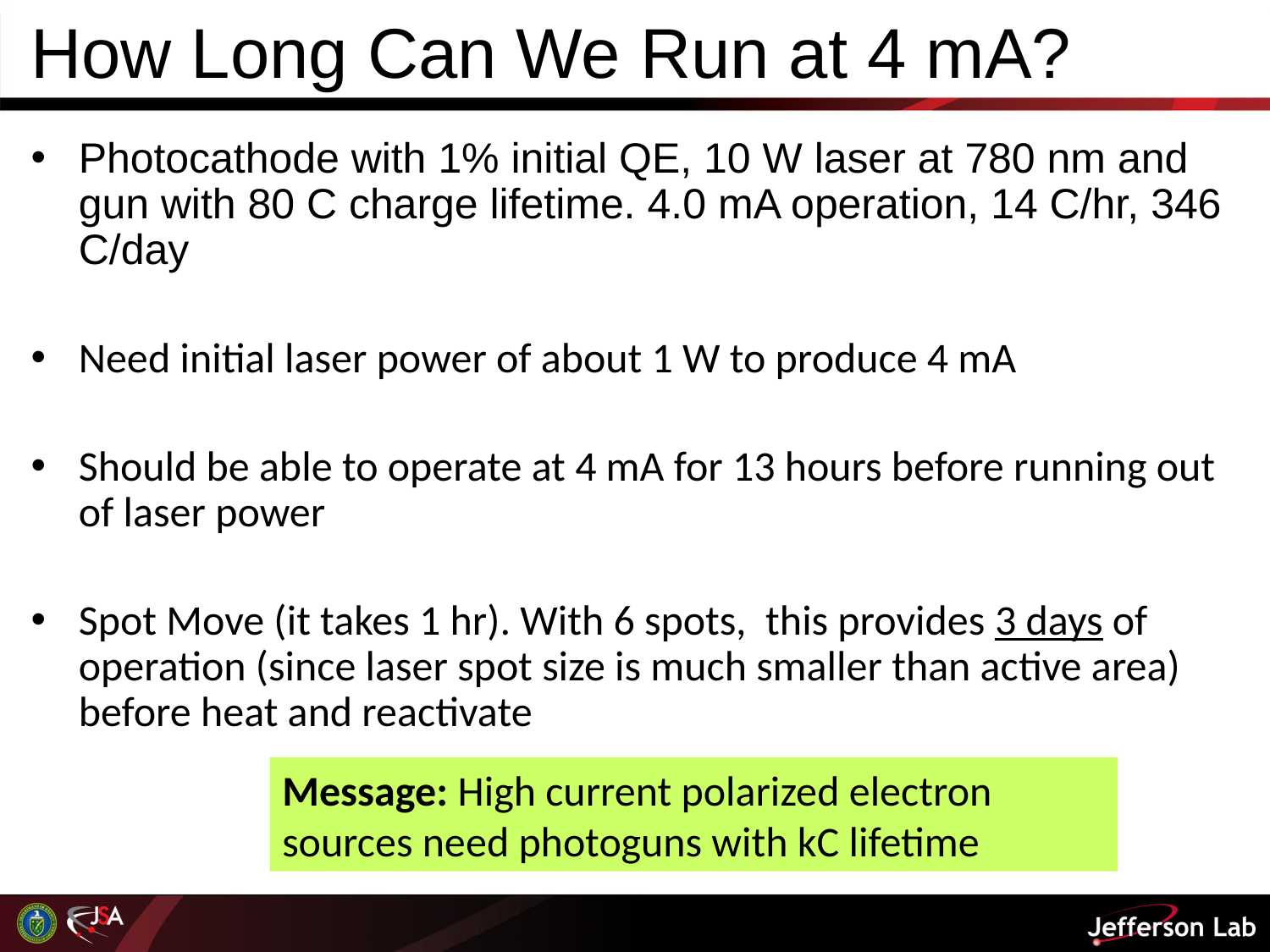

# How Long Can We Run at 4 mA?
Photocathode with 1% initial QE, 10 W laser at 780 nm and gun with 80 C charge lifetime. 4.0 mA operation, 14 C/hr, 346 C/day

Need initial laser power of about 1 W to produce 4 mA

Should be able to operate at 4 mA for 13 hours before running out of laser power

Spot Move (it takes 1 hr). With 6 spots,  this provides 3 days of operation (since laser spot size is much smaller than active area) before heat and reactivate
Message: High current polarized electron sources need photoguns with kC lifetime